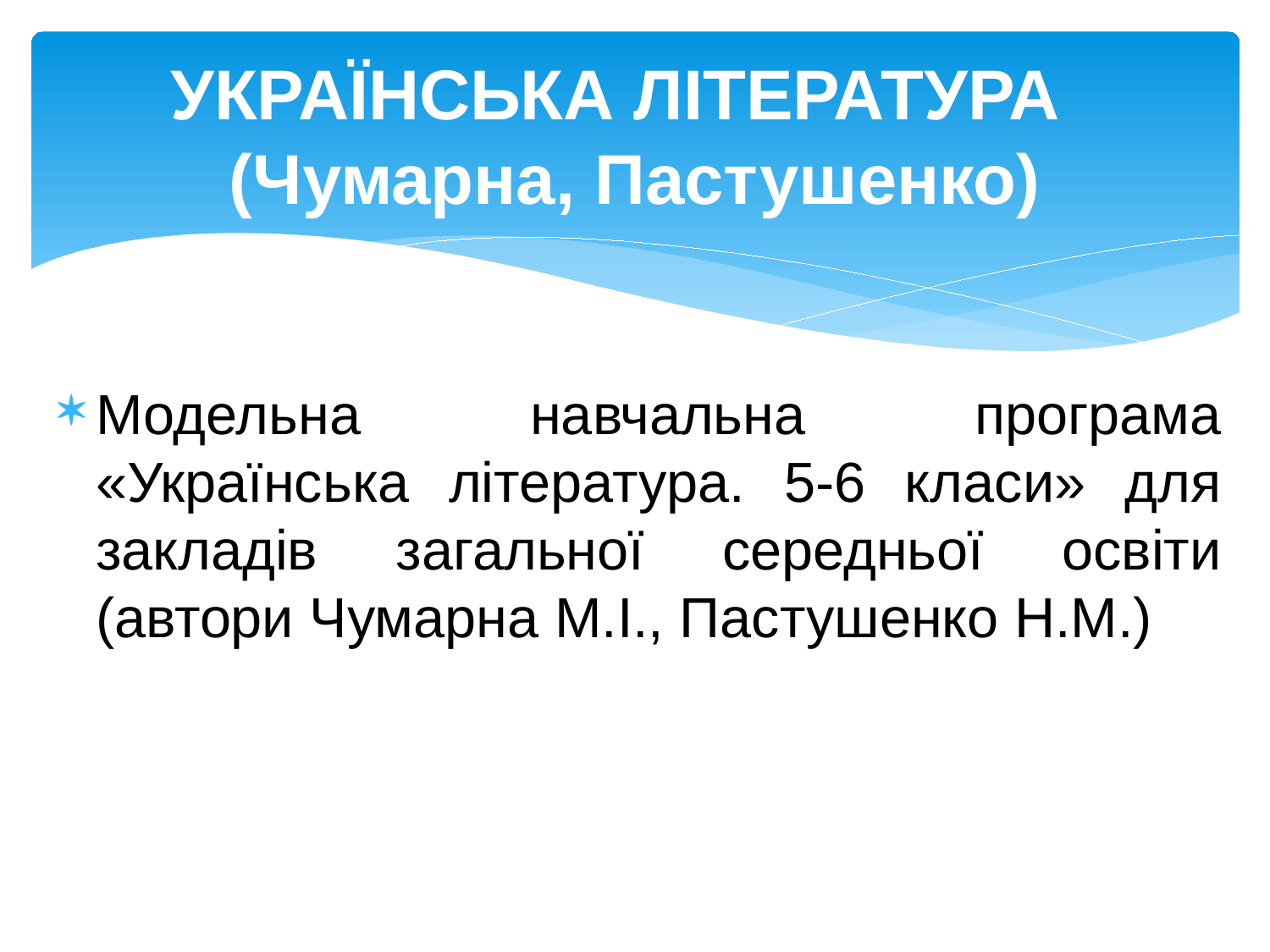

# УКРАЇНСЬКА ЛІТЕРАТУРА (Чумарна, Пастушенко)
Модельна навчальна програма «Українська література. 5-6 класи» для закладів загальної середньої освіти (автори Чумарна М.І., Пастушенко Н.М.)